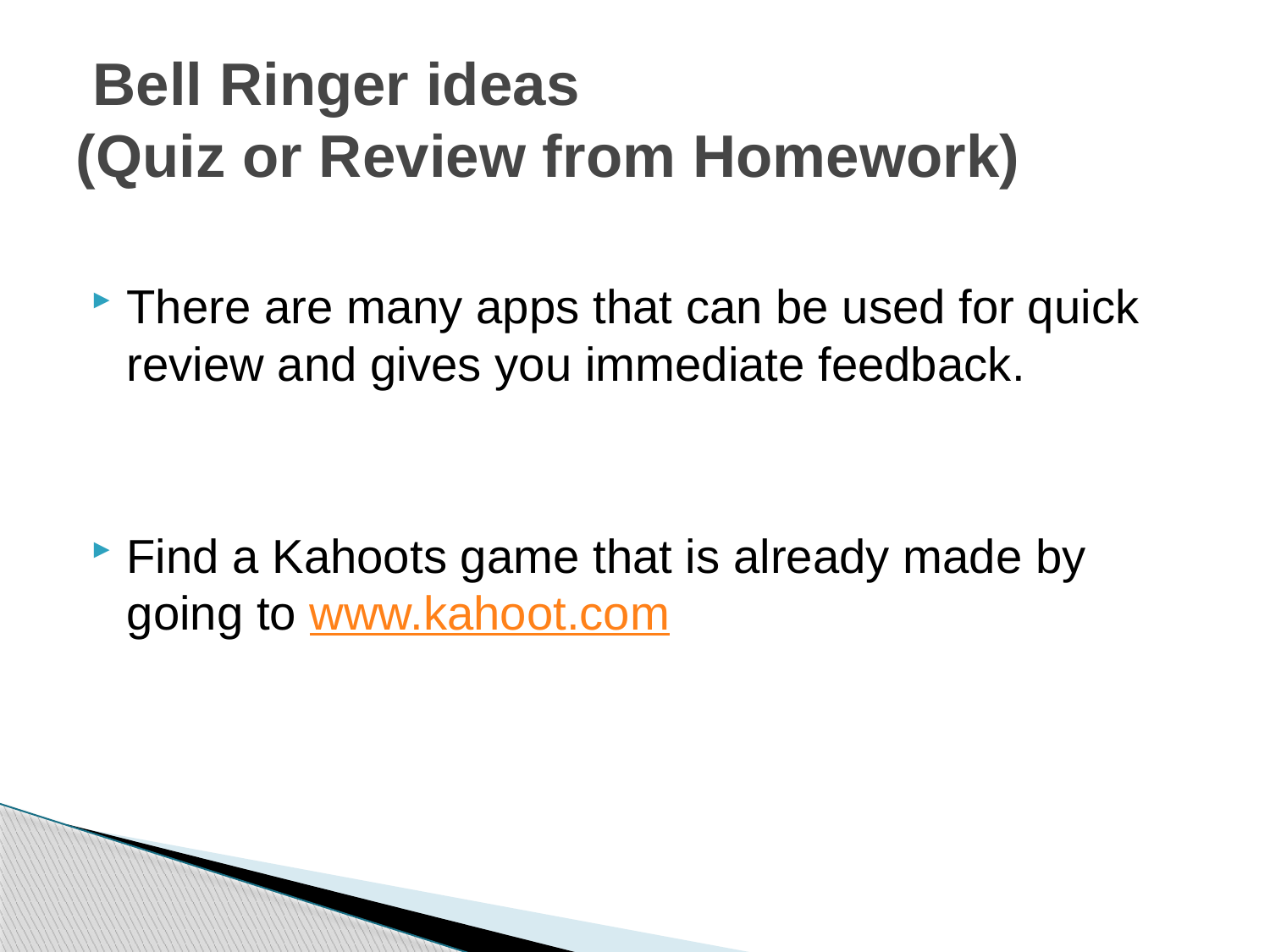

# Bell Ringer ideas (Quiz or Review from Homework)

There are many apps that can be used for quick review and gives you immediate feedback.

Find a Kahoots game that is already made by going to www.kahoot.com